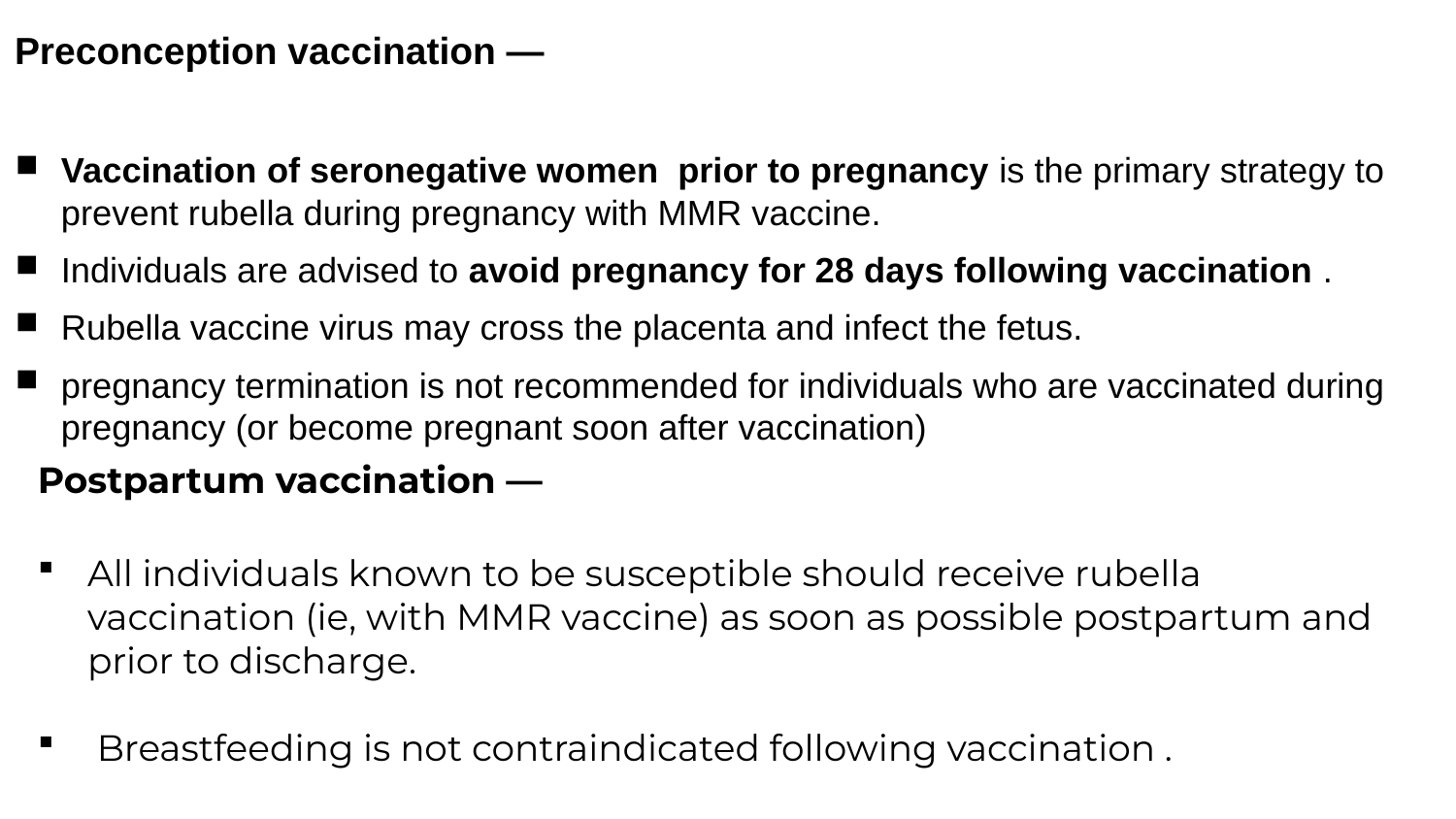

Preconception vaccination —

Vaccination of seronegative women  prior to pregnancy is the primary strategy to prevent rubella during pregnancy with MMR vaccine.
Individuals are advised to avoid pregnancy for 28 days following vaccination .
Rubella vaccine virus may cross the placenta and infect the fetus.
pregnancy termination is not recommended for individuals who are vaccinated during pregnancy (or become pregnant soon after vaccination)

# Prevention of congenital rubella syndrome
Postpartum vaccination —

All individuals known to be susceptible should receive rubella vaccination (ie, with MMR vaccine) as soon as possible postpartum and prior to discharge.

 Breastfeeding is not contraindicated following vaccination .